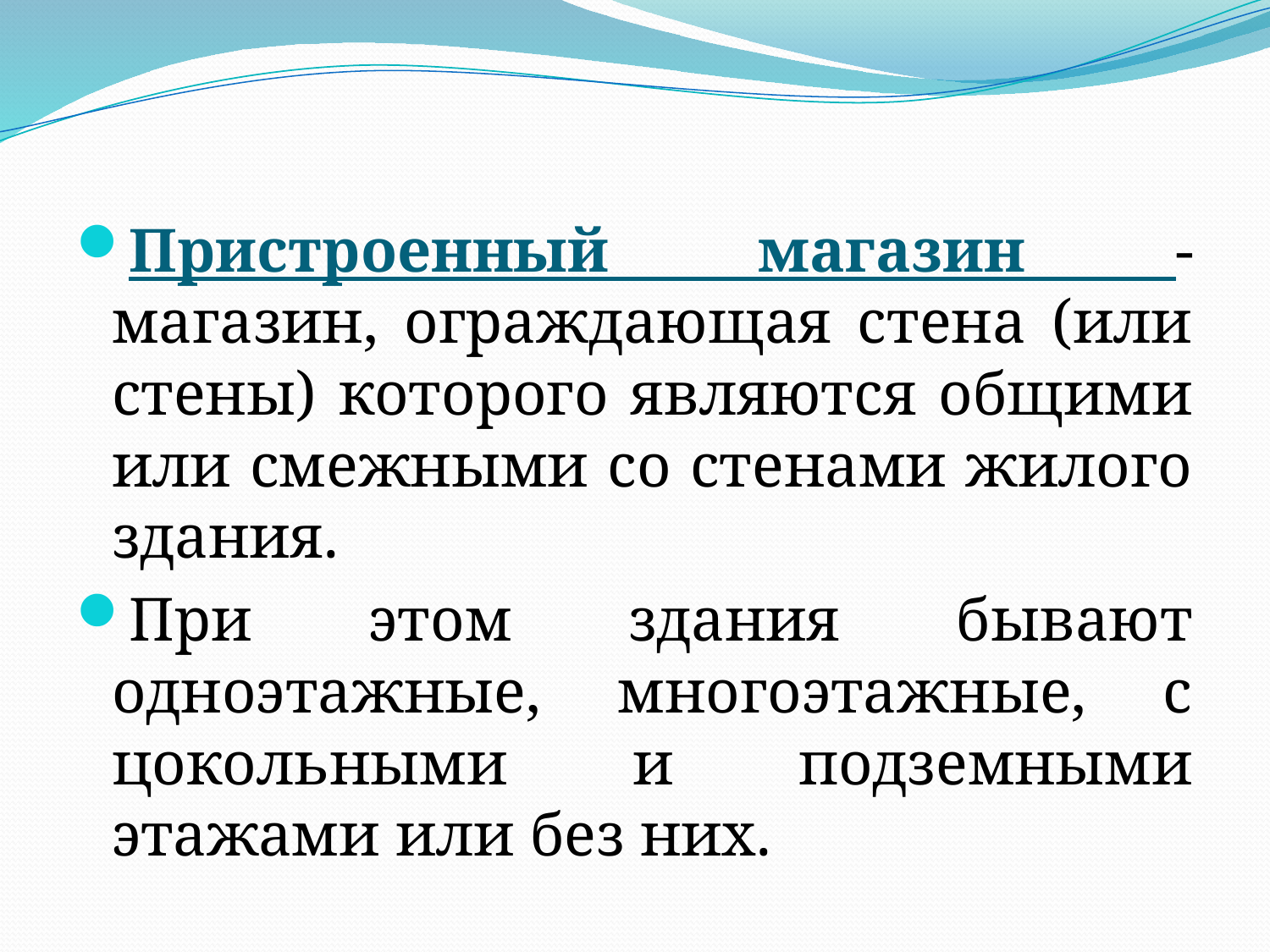

Пристроенный магазин - магазин, ограждающая стена (или стены) которого являются общими или смежными со стенами жилого здания.
При этом здания бывают одноэтажные, многоэтажные, с цокольными и подземными этажами или без них.